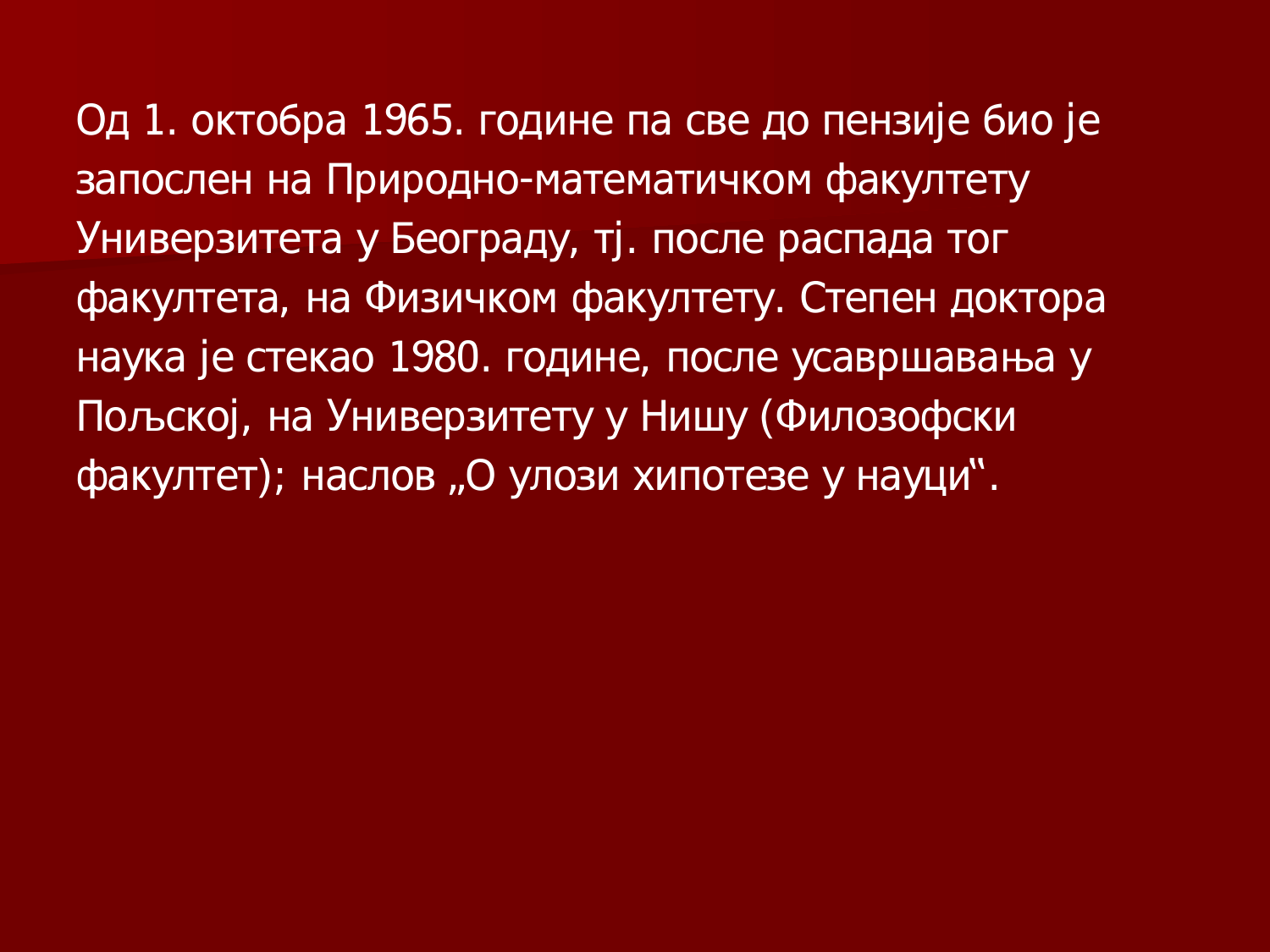

Од 1. октобра 1965. године па све до пензије био је
запослен на Природно-математичком факултету
Универзитета у Београду, тј. после распада тог
факултета, на Физичком факултету. Степен доктора
наука је стекао 1980. године, после усавршавања у
Пољској, на Универзитету у Нишу (Филозофски
факултет); наслов „О улози хипотезе у науци“.